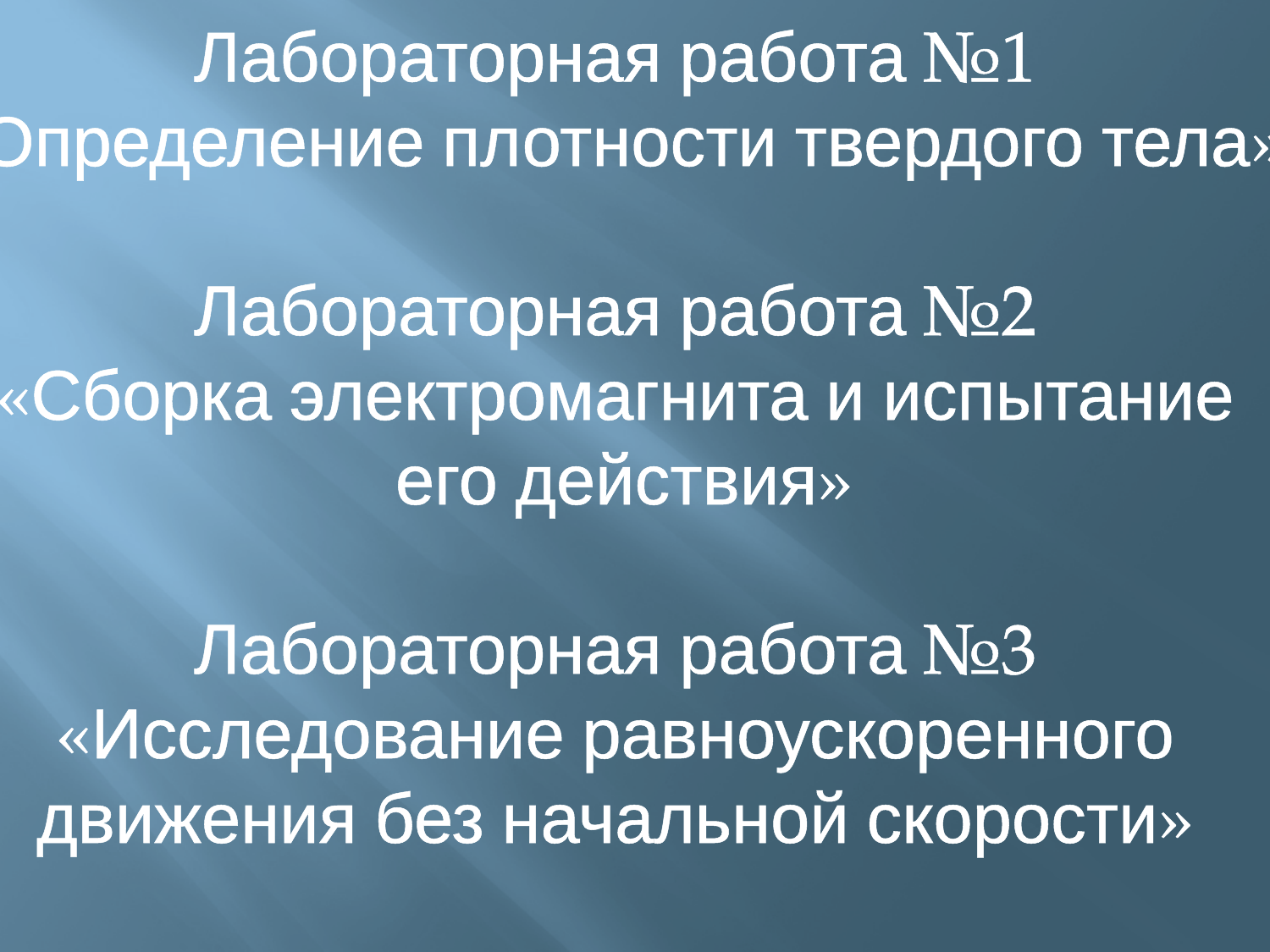

Лабораторная работа №1
«Определение плотности твердого тела»

Лабораторная работа №2
«Сборка электромагнита и испытание
 его действия»

Лабораторная работа №3
«Исследование равноускоренного
движения без начальной скорости»